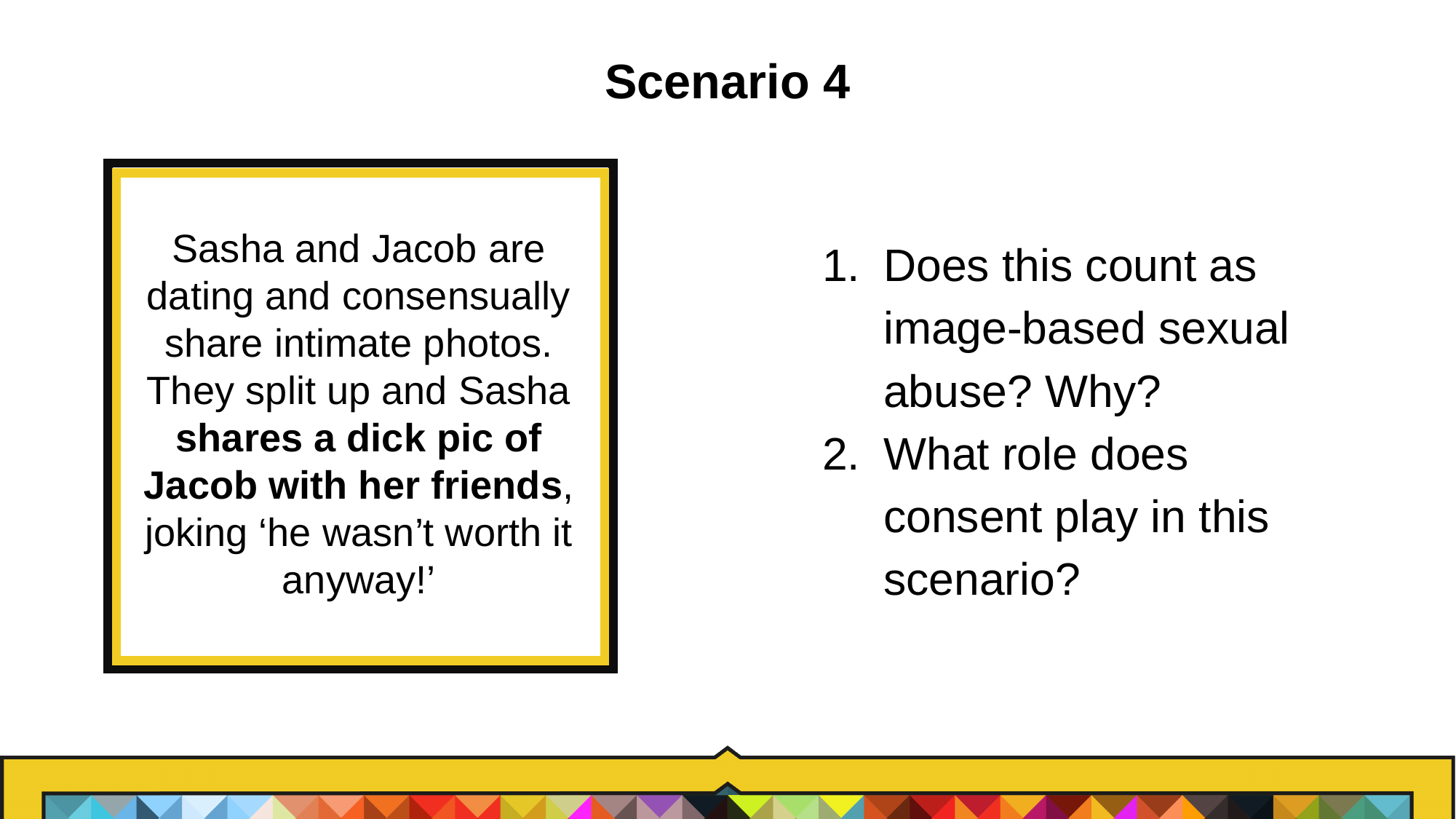

# Scenario 4

Does this count as image-based sexual abuse? Why?
What role does consent play in this scenario?
Sasha and Jacob are dating and consensually share intimate photos. They split up and Sasha shares a dick pic of Jacob with her friends, joking ‘he wasn’t worth it anyway!’